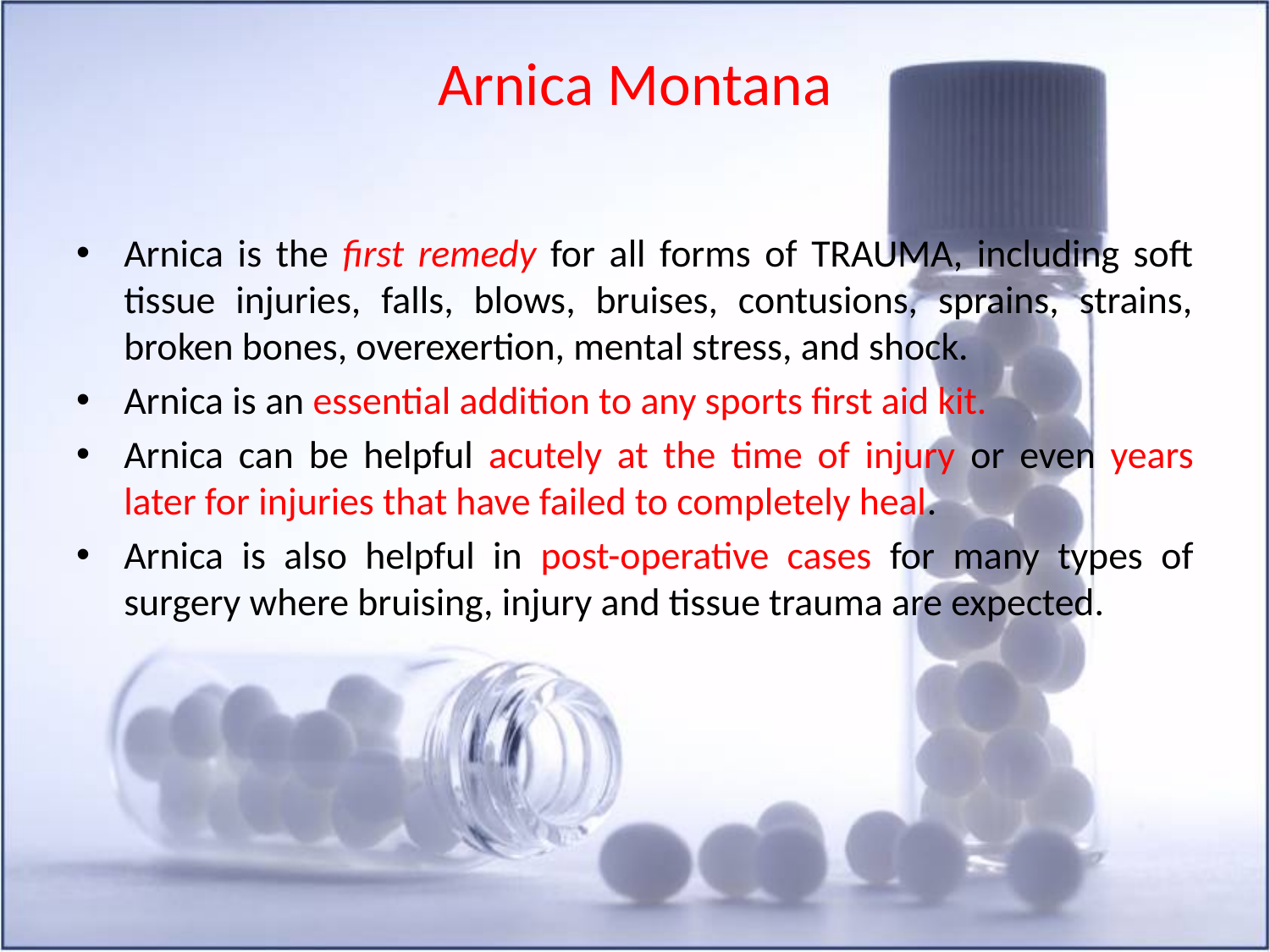

# Arnica Montana
Arnica is the first remedy for all forms of TRAUMA, including soft tissue injuries, falls, blows, bruises, contusions, sprains, strains, broken bones, overexertion, mental stress, and shock.
Arnica is an essential addition to any sports first aid kit.
Arnica can be helpful acutely at the time of injury or even years later for injuries that have failed to completely heal.
Arnica is also helpful in post-operative cases for many types of surgery where bruising, injury and tissue trauma are expected.